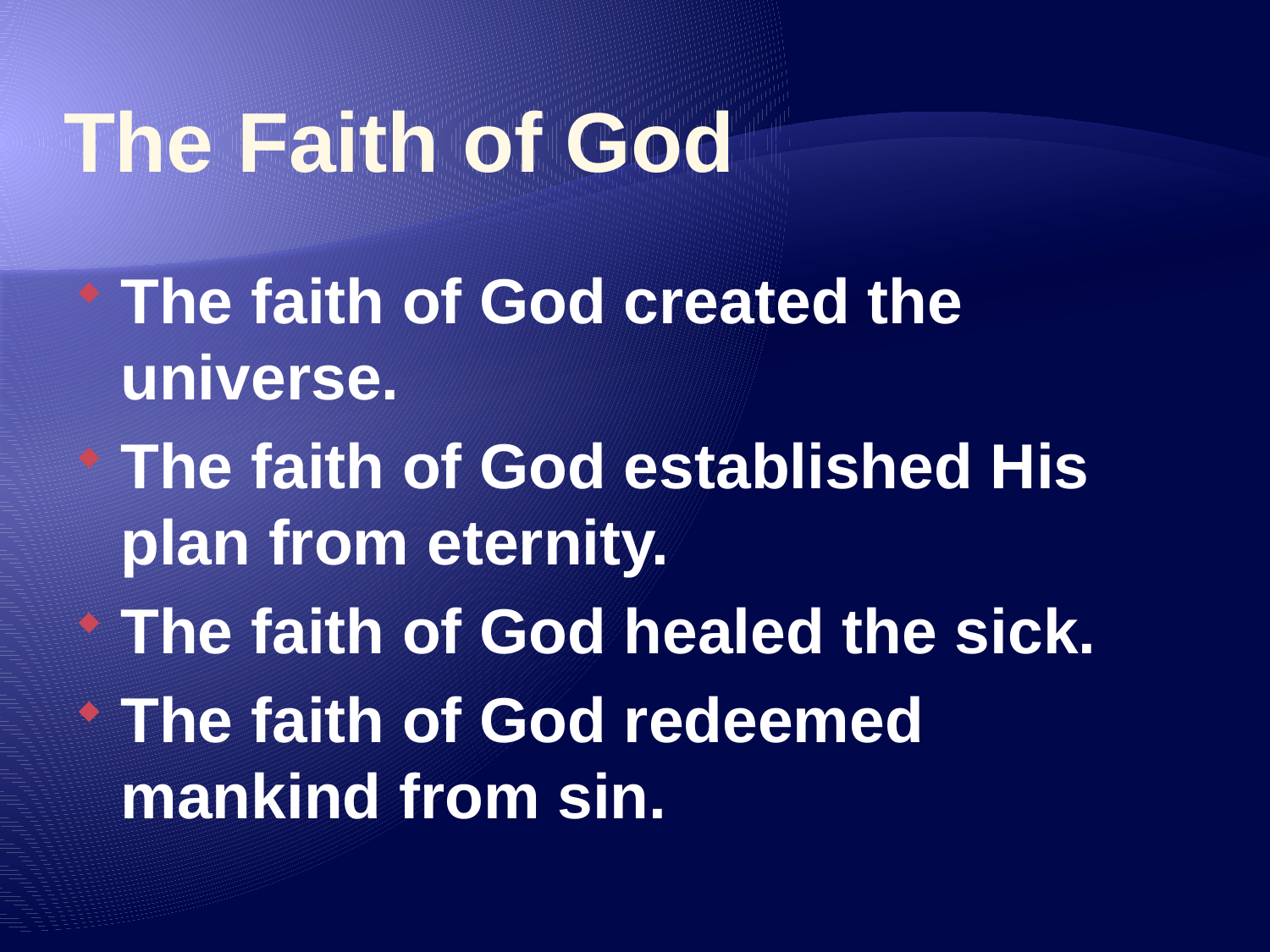

# The Faith of God
The faith of God created the universe.
The faith of God established His plan from eternity.
The faith of God healed the sick.
The faith of God redeemed mankind from sin.